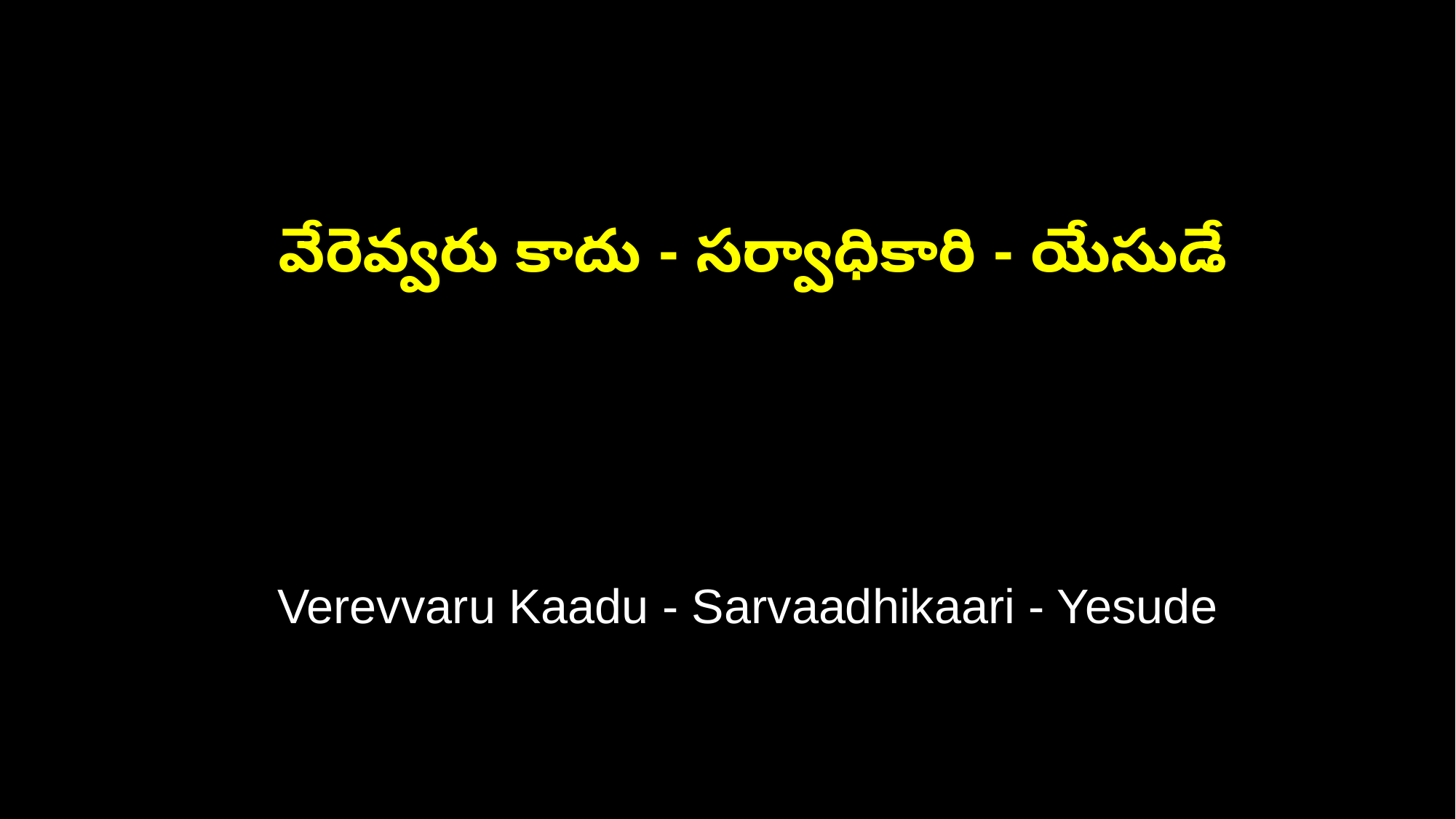

వేరెవ్వరు కాదు - సర్వాధికారి - యేసుడే
   Verevvaru Kaadu - Sarvaadhikaari - Yesude